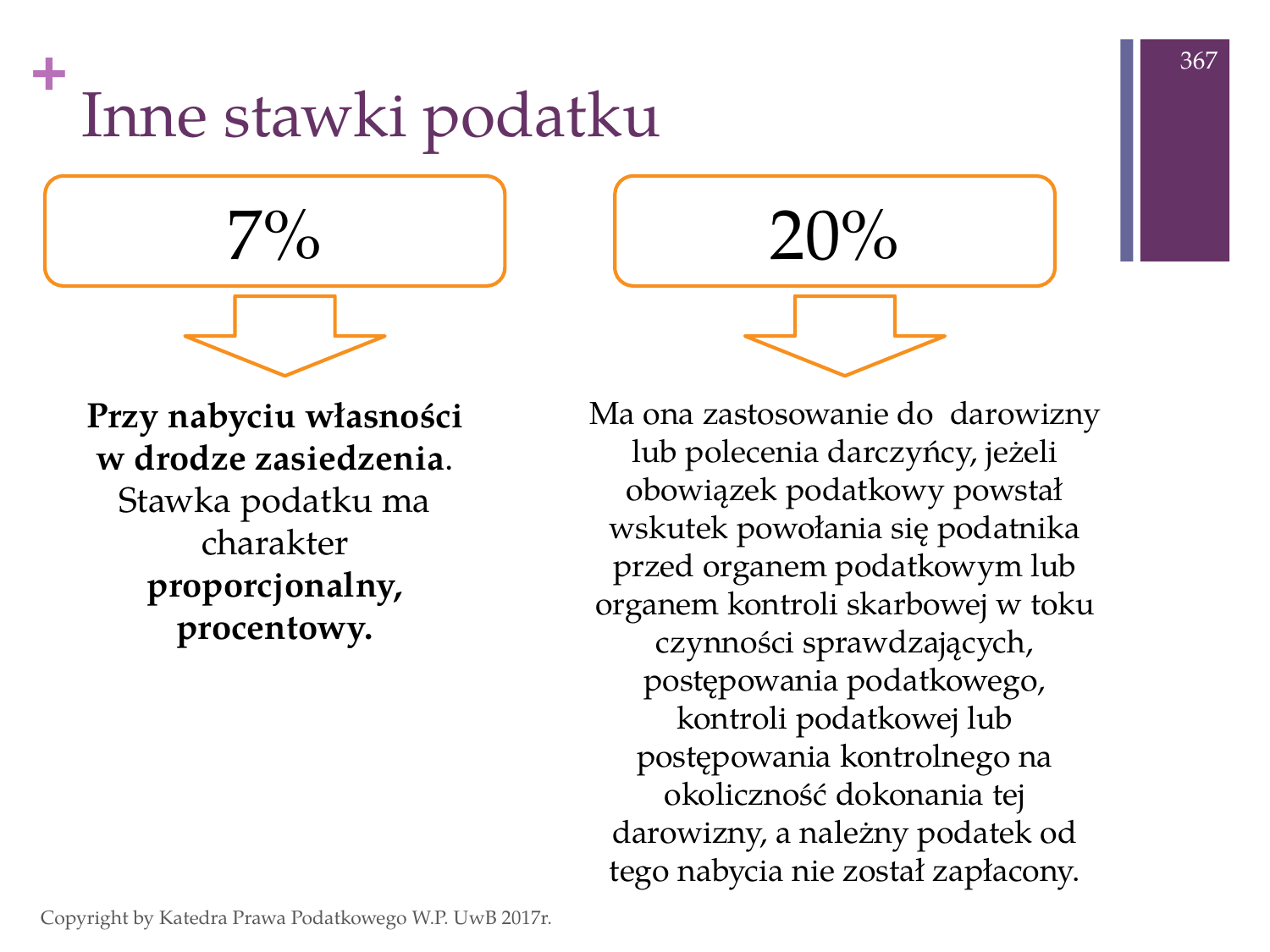

367
# Inne stawki podatku
7%
20%

Przy nabyciu własności w drodze zasiedzenia. Stawka podatku ma charakter proporcjonalny, procentowy.
Ma ona zastosowanie do  darowizny lub polecenia darczyńcy, jeżeli obowiązek podatkowy powstał wskutek powołania się podatnika przed organem podatkowym lub organem kontroli skarbowej w toku czynności sprawdzających, postępowania podatkowego, kontroli podatkowej lub postępowania kontrolnego na okoliczność dokonania tej darowizny, a należny podatek od tego nabycia nie został zapłacony.
Copyright by Katedra Prawa Podatkowego W.P. UwB 2017r.